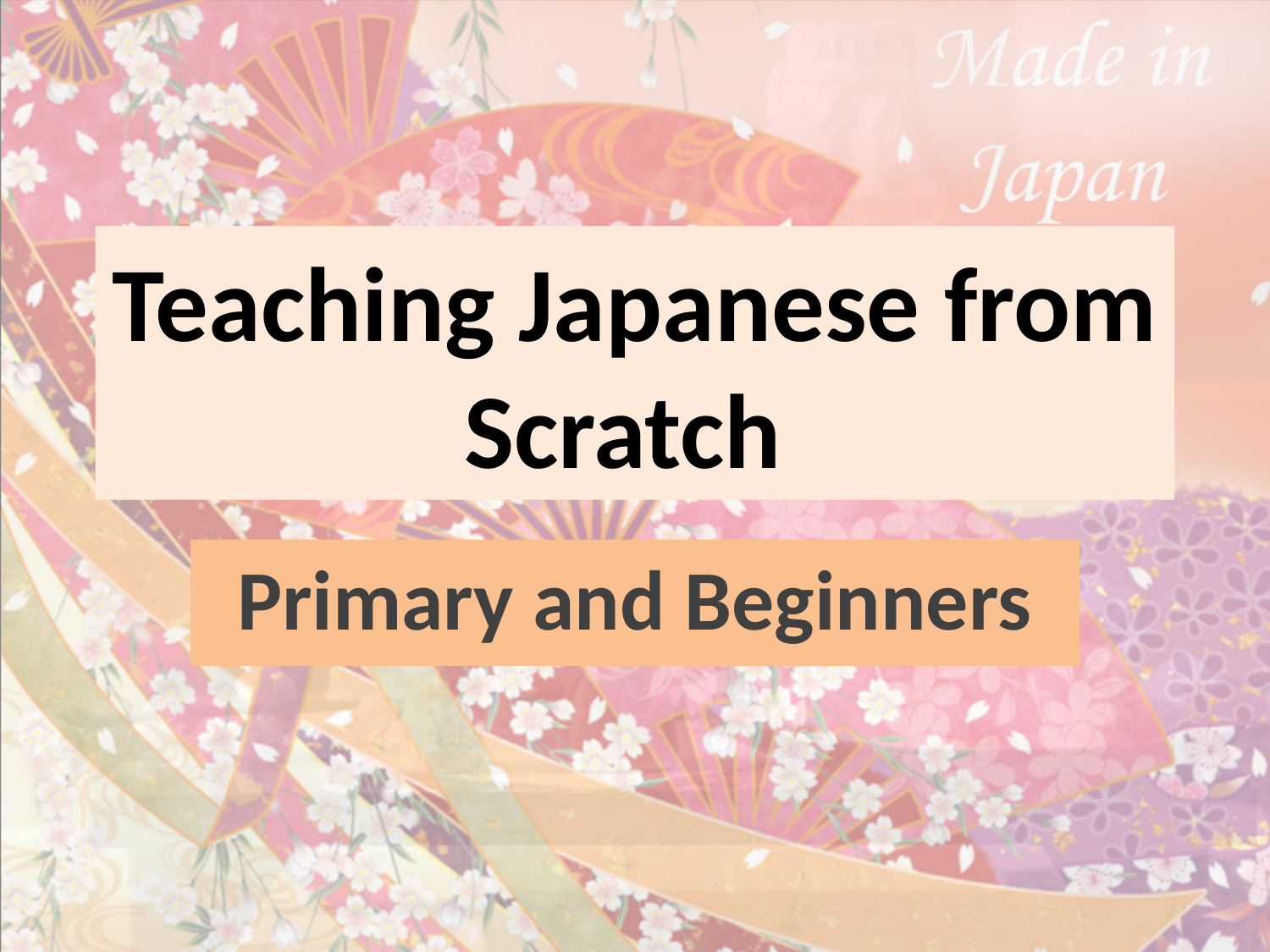

# Teaching Japanese from Scratch
Primary and Beginners